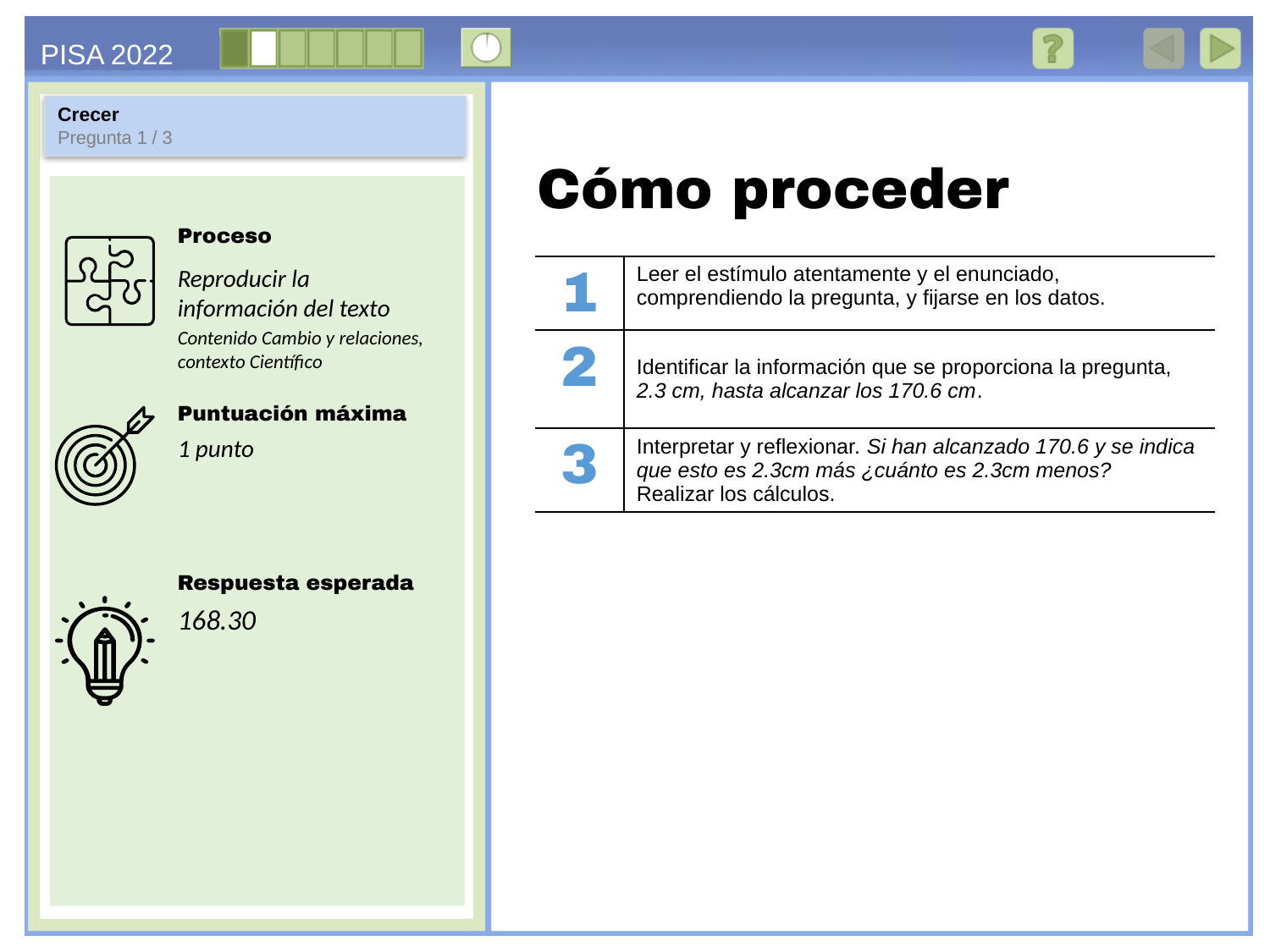

Crecer

Pregunta 1 / 3
Reproducir la información del texto
Contenido Cambio y relaciones, contexto Científico
| 1 | Leer el estímulo atentamente y el enunciado, comprendiendo la pregunta, y fijarse en los datos. |
| --- | --- |
| 2 | Identificar la información que se proporciona la pregunta, 2.3 cm, hasta alcanzar los 170.6 cm. |
| 3 | Interpretar y reflexionar. Si han alcanzado 170.6 y se indica que esto es 2.3cm más ¿cuánto es 2.3cm menos? Realizar los cálculos. |
1 punto
168.30